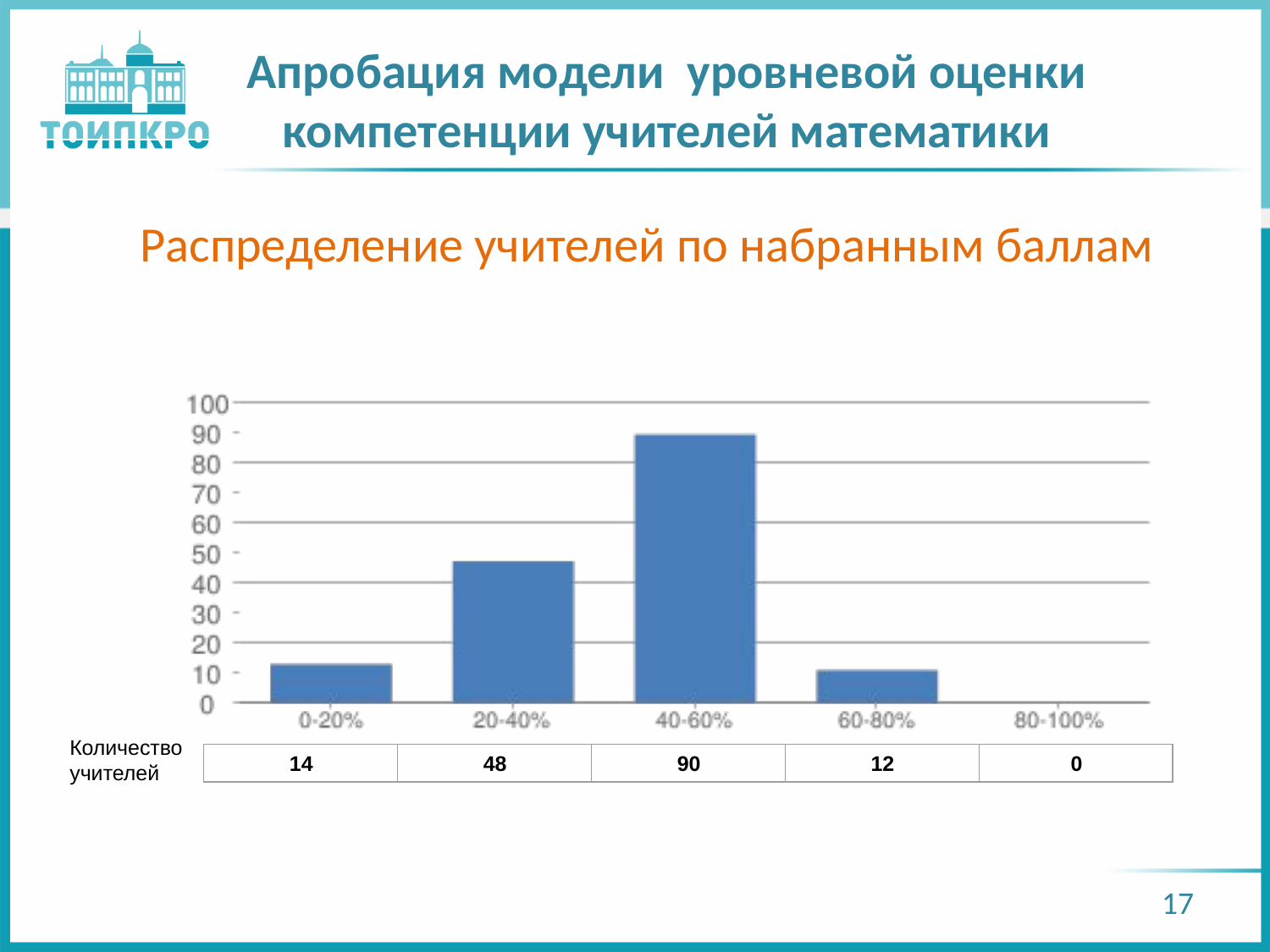

# Апробация модели  уровневой оценки компетенции учителей математики
Распределение учителей по набранным баллам

Количество учителей
| 14 | 48 | 90 | 12 | 0 |
| --- | --- | --- | --- | --- |
17